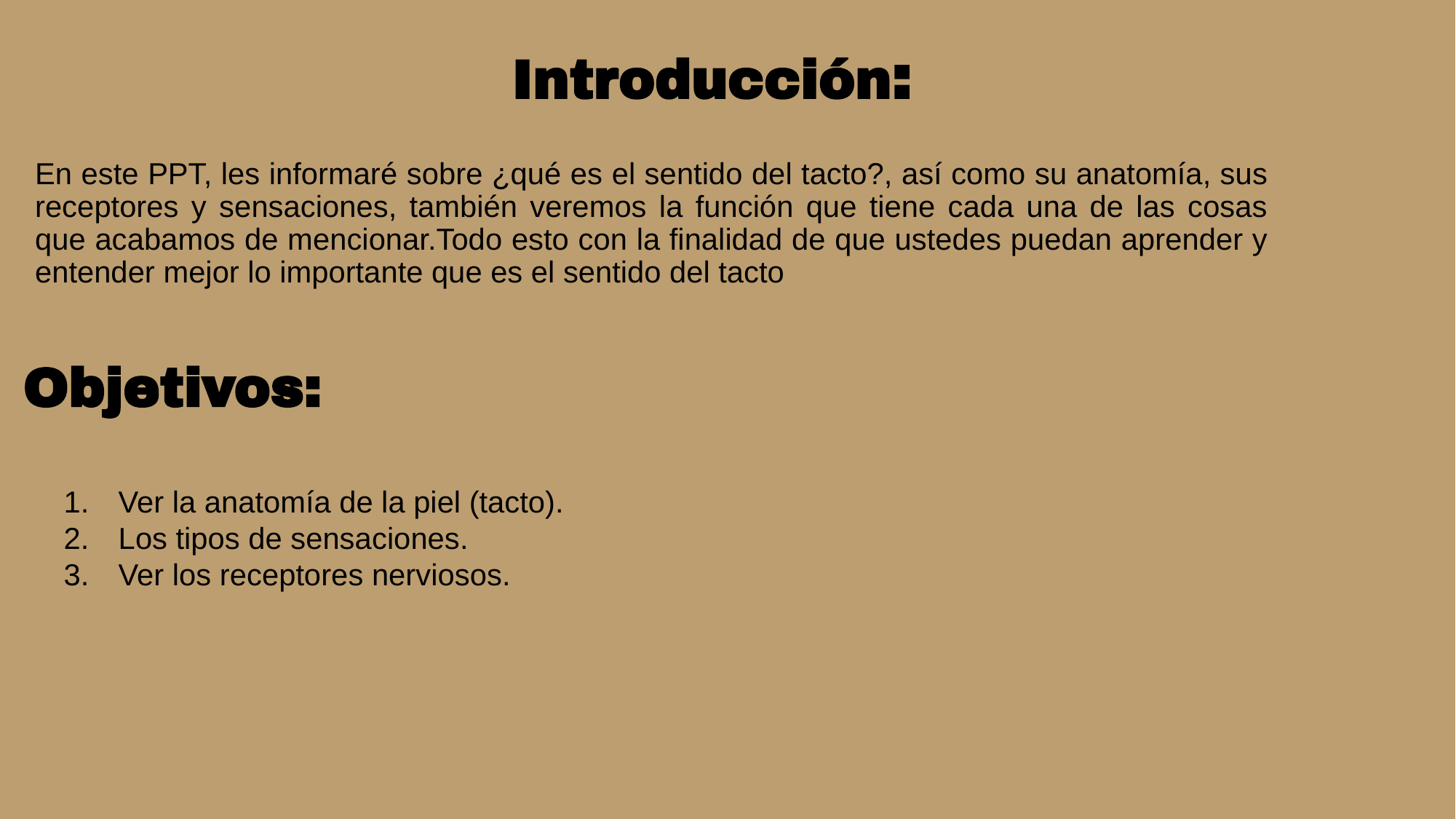

# Introducción:
En este PPT, les informaré sobre ¿qué es el sentido del tacto?, así como su anatomía, sus receptores y sensaciones, también veremos la función que tiene cada una de las cosas que acabamos de mencionar.Todo esto con la finalidad de que ustedes puedan aprender y entender mejor lo importante que es el sentido del tacto
Objetivos:
Ver la anatomía de la piel (tacto).
Los tipos de sensaciones.
Ver los receptores nerviosos.